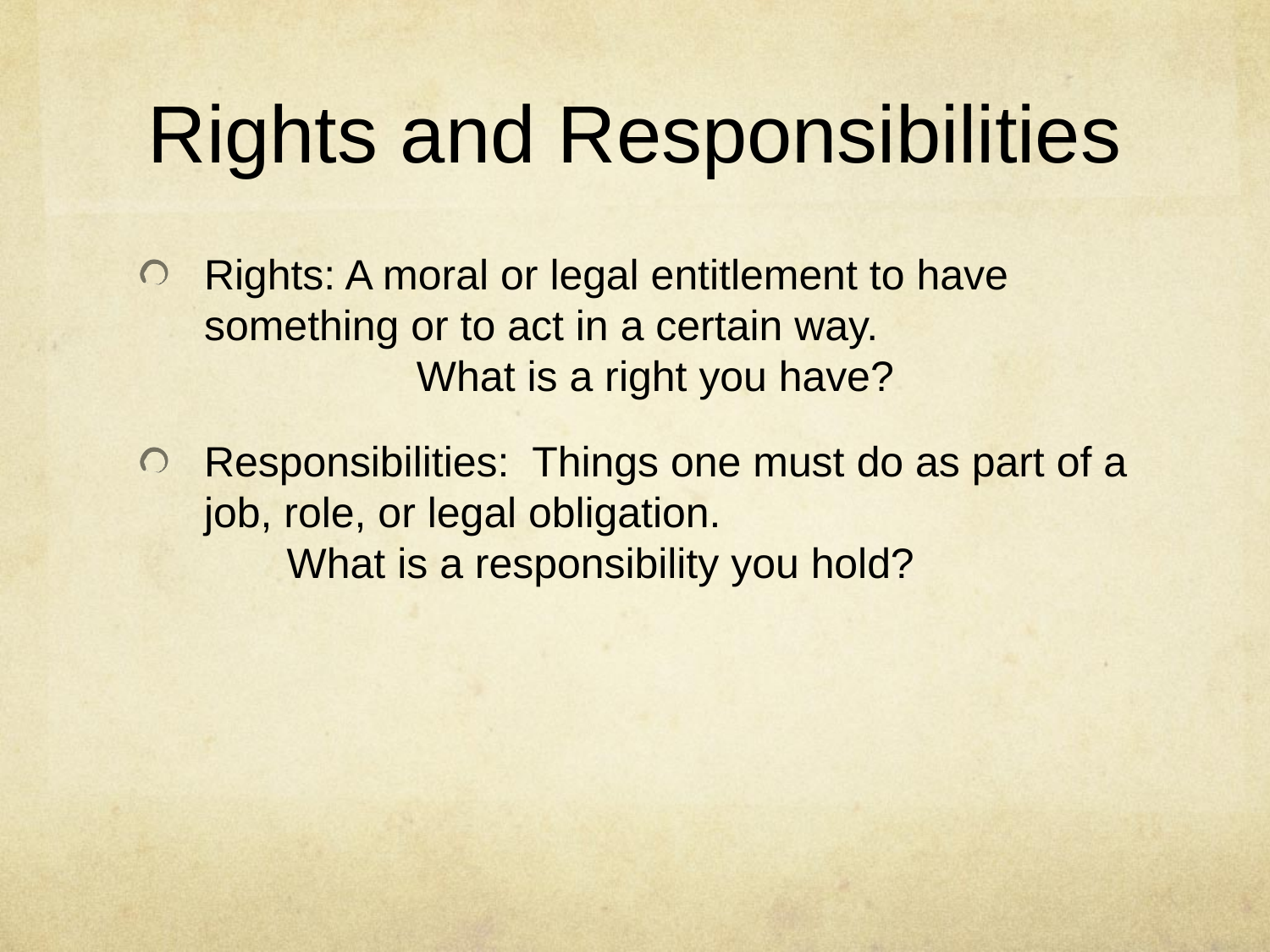

# Rights and Responsibilities
Rights: A moral or legal entitlement to have something or to act in a certain way.                                        What is a right you have?
Responsibilities:  Things one must do as part of a job, role, or legal obligation.                                          What is a responsibility you hold?